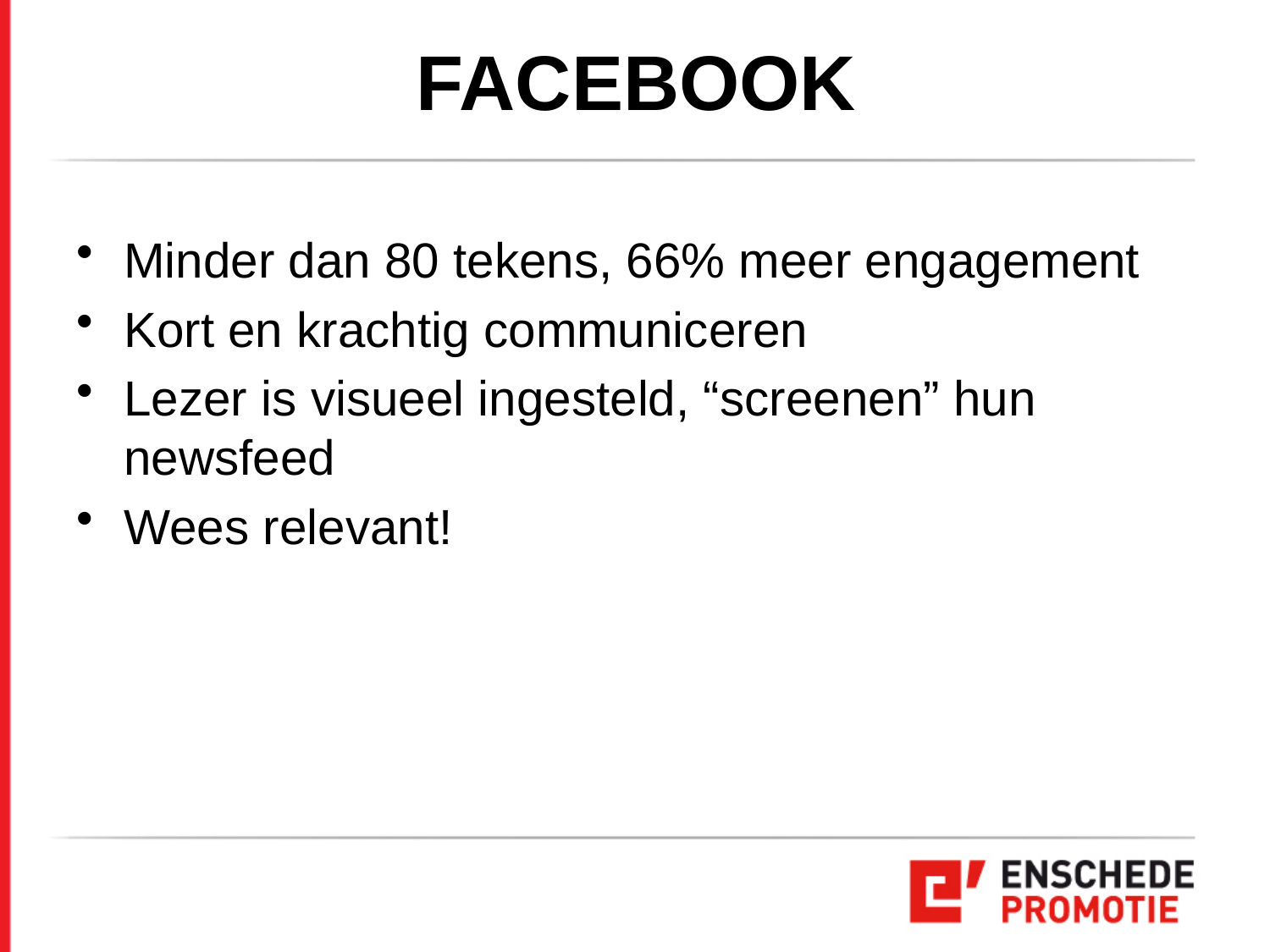

# FACEBOOK
Minder dan 80 tekens, 66% meer engagement
Kort en krachtig communiceren
Lezer is visueel ingesteld, “screenen” hun newsfeed
Wees relevant!